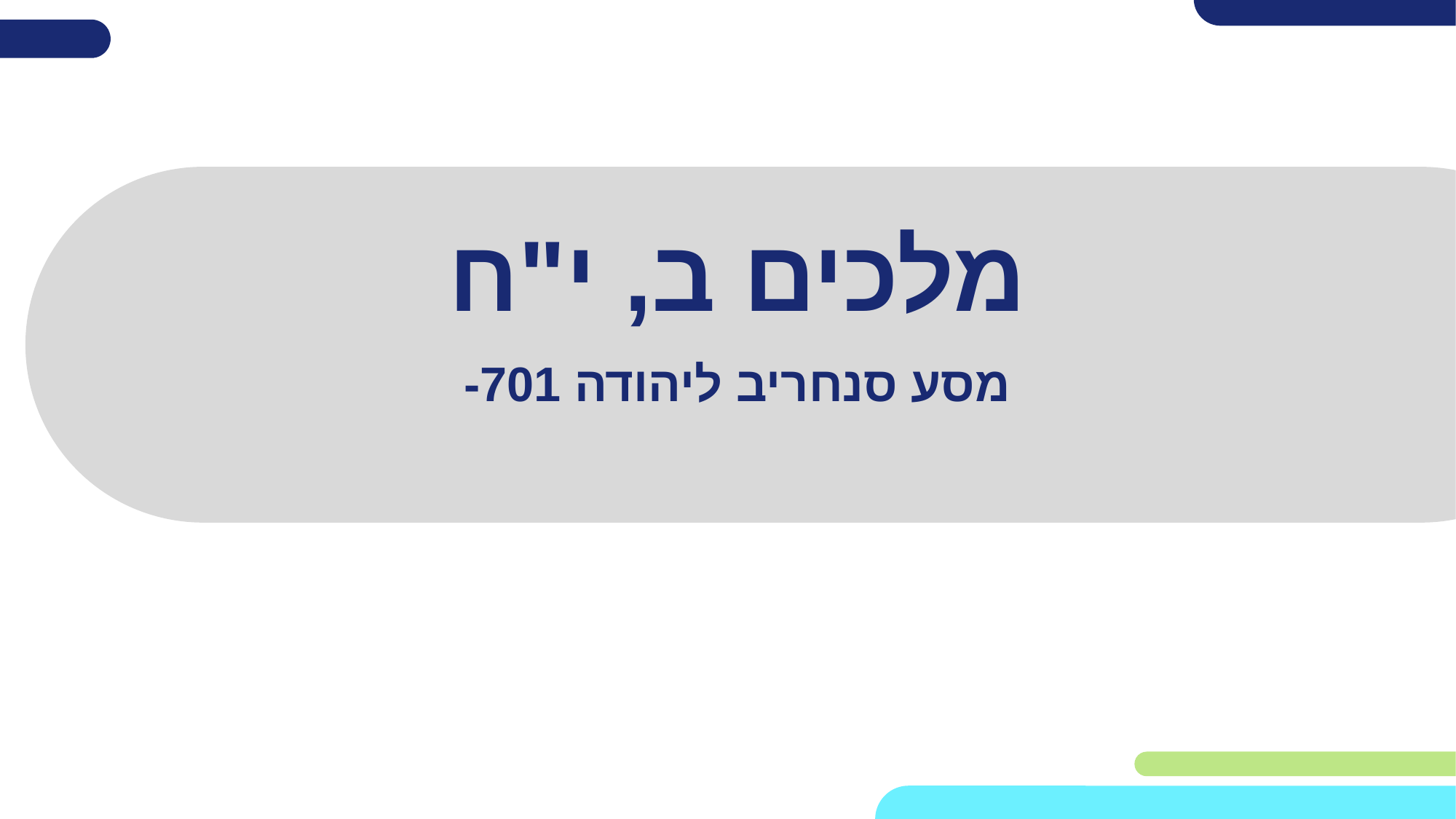

# מלכים ב, י"ח

מסע סנחריב ליהודה 701-